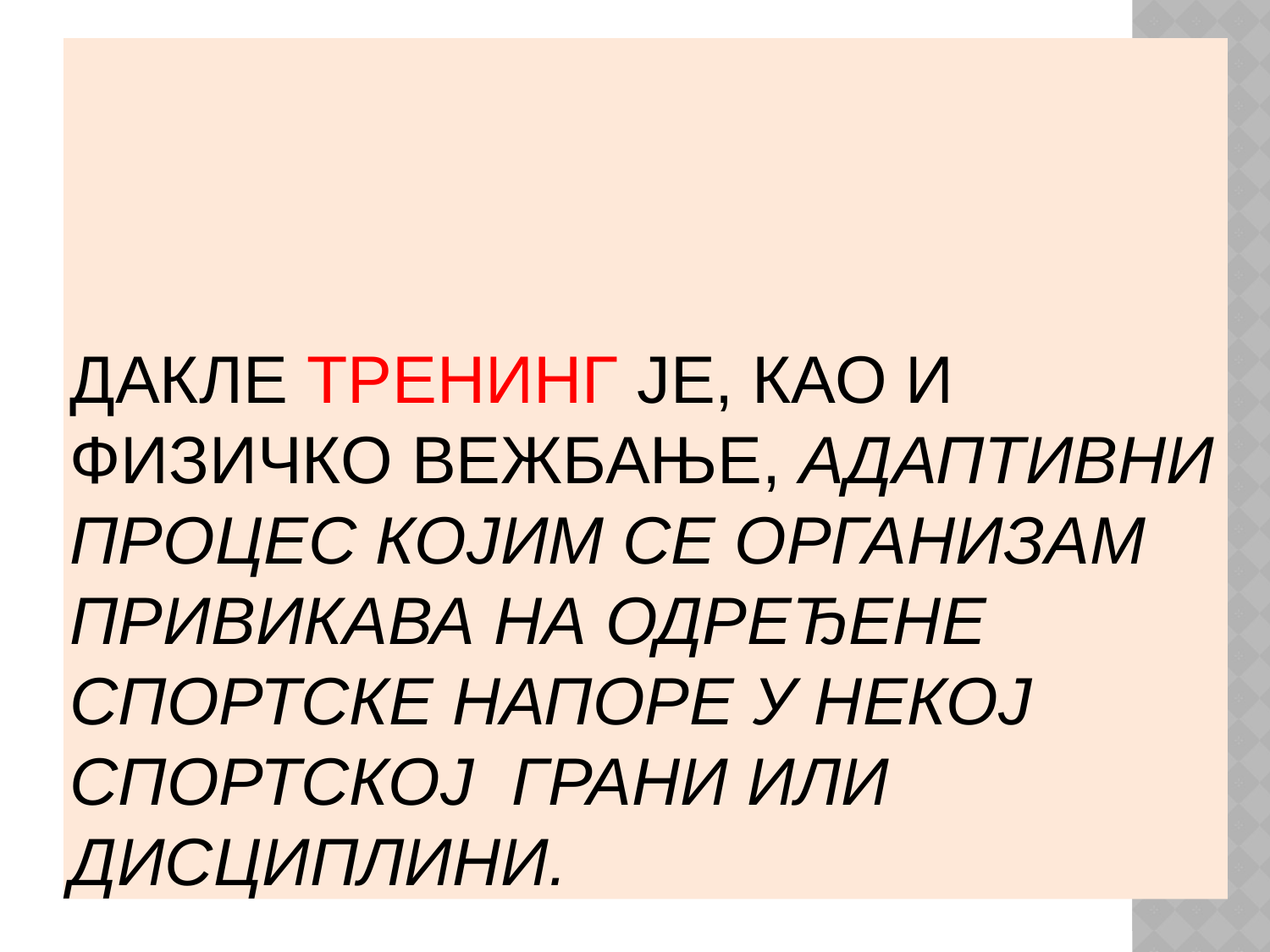

# ДАКЛЕ ТРЕНИНГ ЈЕ, као и физичко вежбање, АДАПТИВНИ ПРОЦЕС КОЈИМ СЕ ОРГАНИЗАМ ПРИВИКАВА НА ОДРЕЂЕНЕ СПОРТСКЕ НАПОРЕ У НЕКОЈ СПОРТСКОЈ  ГРАНИ ИЛИ ДИСЦИПЛИНИ.